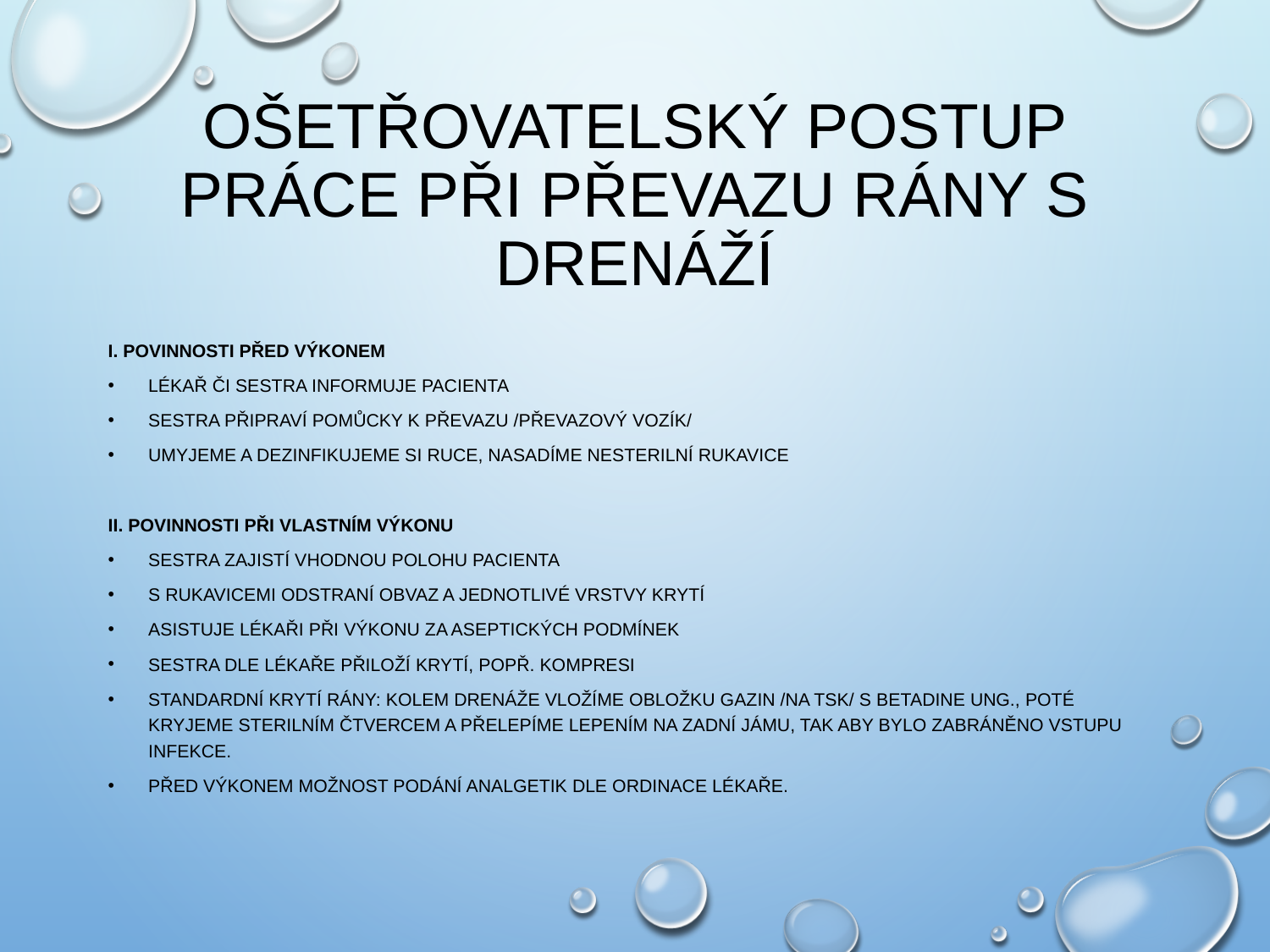

# OŠETŘOVATELSKÝ POSTUP PRÁCE PŘI PŘEVAZU RÁNY S DRENÁŽÍ
I. POVINNOSTI PŘED VÝKONEM
lékař či sestra informuje pacienta
sestra připraví pomůcky k převazu /převazový vozík/
umyjeme a dezinfikujeme si ruce, nasadíme nesterilní rukavice

II. POVINNOSTI PŘI VLASTNÍM VÝKONU
sestra zajistí vhodnou polohu pacienta
s rukavicemi odstraní obvaz a jednotlivé vrstvy krytí
asistuje lékaři při výkonu za aseptických podmínek
sestra dle lékaře přiloží krytí, popř. kompresi
standardní krytí rány: kolem drenáže vložíme obložku Gazin /na TSK/ s betadine ung., poté kryjeme sterilním čtvercem a přelepíme lepením na zadní jámu, tak aby bylo zabráněno vstupu infekce.
před výkonem možnost podání analgetik dle ordinace lékaře.